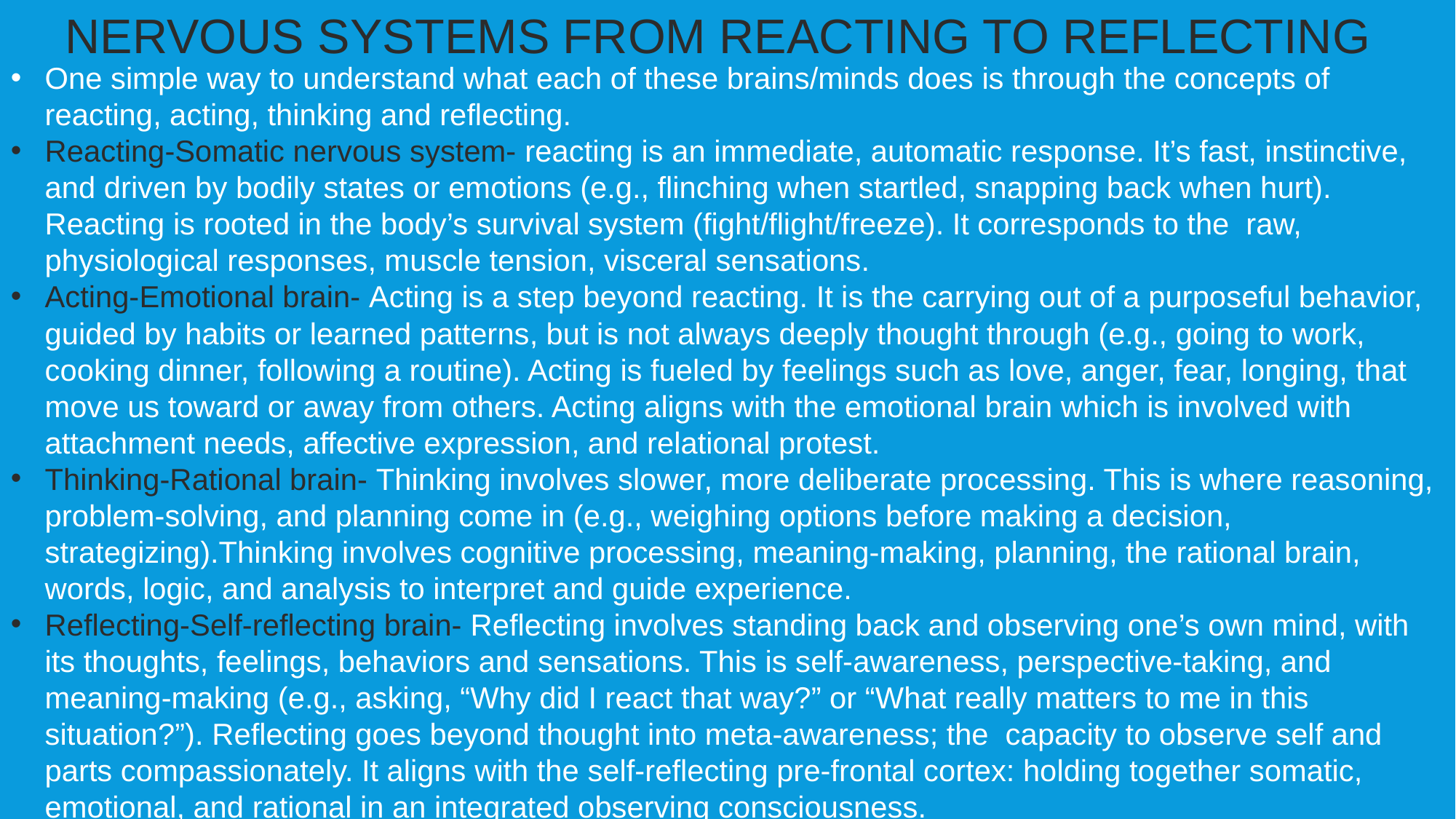

NERVOUS SYSTEMS FROM REACTING TO REFLECTING
One simple way to understand what each of these brains/minds does is through the concepts of reacting, acting, thinking and reflecting.
Reacting-Somatic nervous system- reacting is an immediate, automatic response. It’s fast, instinctive, and driven by bodily states or emotions (e.g., flinching when startled, snapping back when hurt). Reacting is rooted in the body’s survival system (fight/flight/freeze). It corresponds to the  raw, physiological responses, muscle tension, visceral sensations.
Acting-Emotional brain- Acting is a step beyond reacting. It is the carrying out of a purposeful behavior, guided by habits or learned patterns, but is not always deeply thought through (e.g., going to work, cooking dinner, following a routine). Acting is fueled by feelings such as love, anger, fear, longing, that move us toward or away from others. Acting aligns with the emotional brain which is involved with attachment needs, affective expression, and relational protest.
Thinking-Rational brain- Thinking involves slower, more deliberate processing. This is where reasoning, problem-solving, and planning come in (e.g., weighing options before making a decision, strategizing).Thinking involves cognitive processing, meaning-making, planning, the rational brain, words, logic, and analysis to interpret and guide experience.
Reflecting-Self-reflecting brain- Reflecting involves standing back and observing one’s own mind, with its thoughts, feelings, behaviors and sensations. This is self-awareness, perspective-taking, and meaning-making (e.g., asking, “Why did I react that way?” or “What really matters to me in this situation?”). Reflecting goes beyond thought into meta-awareness; the  capacity to observe self and parts compassionately. It aligns with the self-reflecting pre-frontal cortex: holding together somatic, emotional, and rational in an integrated observing consciousness.